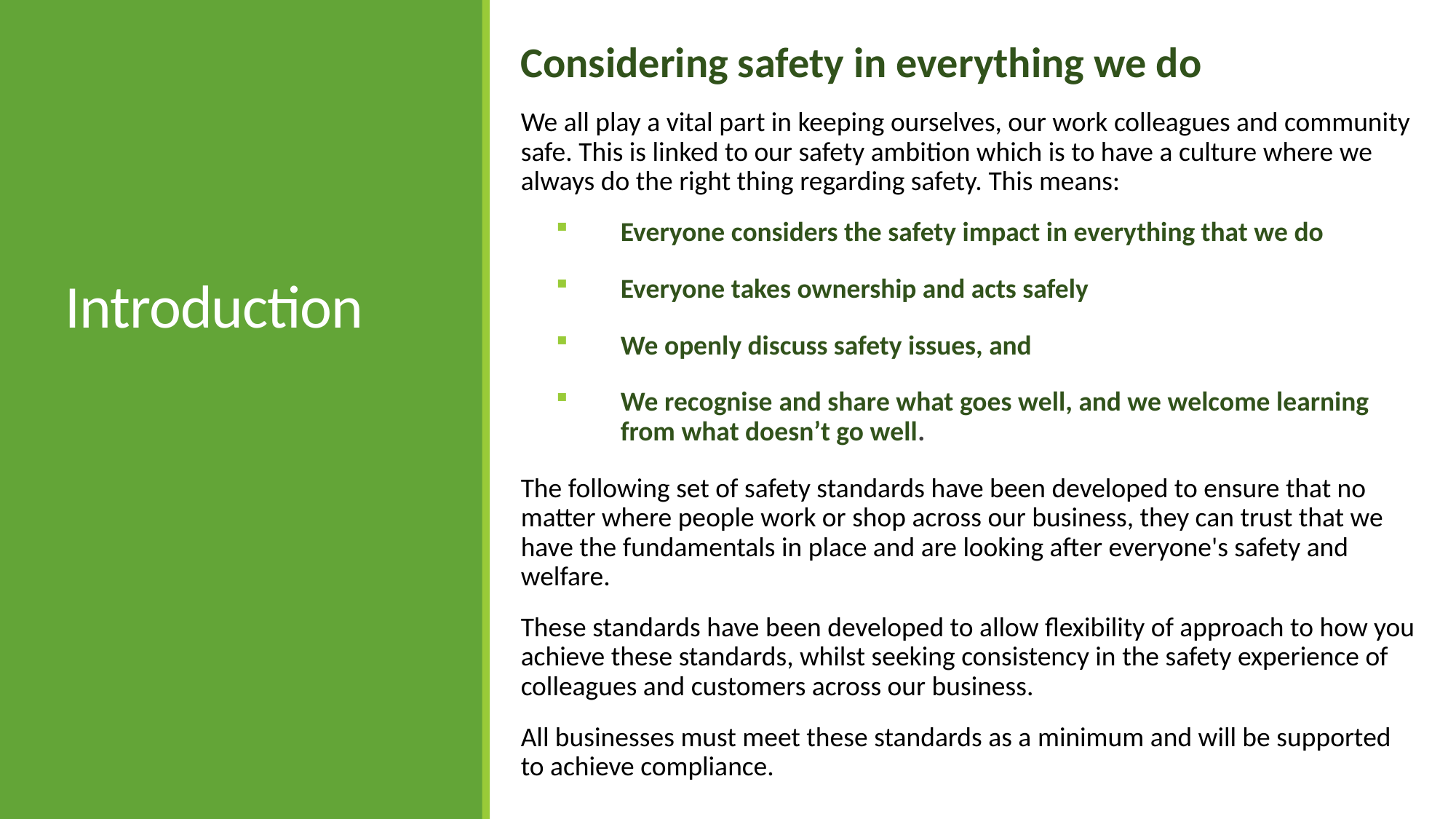

Considering safety in everything we do
We all play a vital part in keeping ourselves, our work colleagues and community safe. This is linked to our safety ambition which is to have a culture where we always do the right thing regarding safety. This means:
Everyone considers the safety impact in everything that we do
Everyone takes ownership and acts safely
We openly discuss safety issues, and
We recognise and share what goes well, and we welcome learning from what doesn’t go well.
The following set of safety standards have been developed to ensure that no matter where people work or shop across our business, they can trust that we have the fundamentals in place and are looking after everyone's safety and welfare.
These standards have been developed to allow flexibility of approach to how you achieve these standards, whilst seeking consistency in the safety experience of colleagues and customers across our business.
All businesses must meet these standards as a minimum and will be supported to achieve compliance.
# Introduction